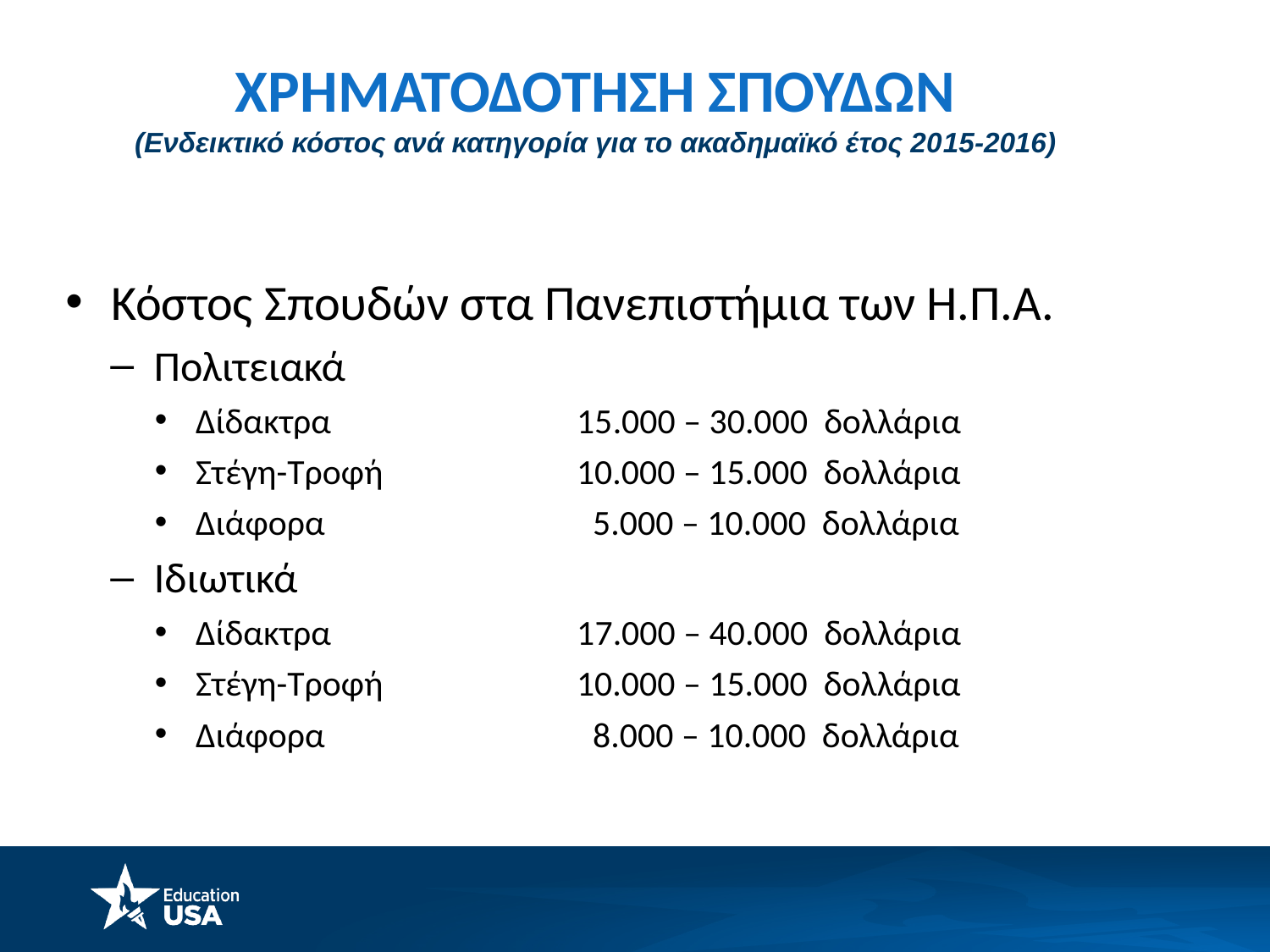

# ΧΡΗΜΑΤΟΔΟΤΗΣΗ ΣΠΟΥΔΩΝ (Ενδεικτικό κόστος ανά κατηγορία για το ακαδημαϊκό έτος 2015-2016)
Κόστος Σπουδών στα Πανεπιστήμια των Η.Π.Α.
Πολιτειακά
Δίδακτρα		15.000 – 30.000  δολλάρια
Στέγη-Τροφή		10.000 – 15.000  δολλάρια
Διάφορα		  5.000 – 10.000  δολλάρια
Ιδιωτικά
Δίδακτρα		17.000 – 40.000  δολλάρια
Στέγη-Τροφή		10.000 – 15.000  δολλάρια
Διάφορα		  8.000 – 10.000  δολλάρια